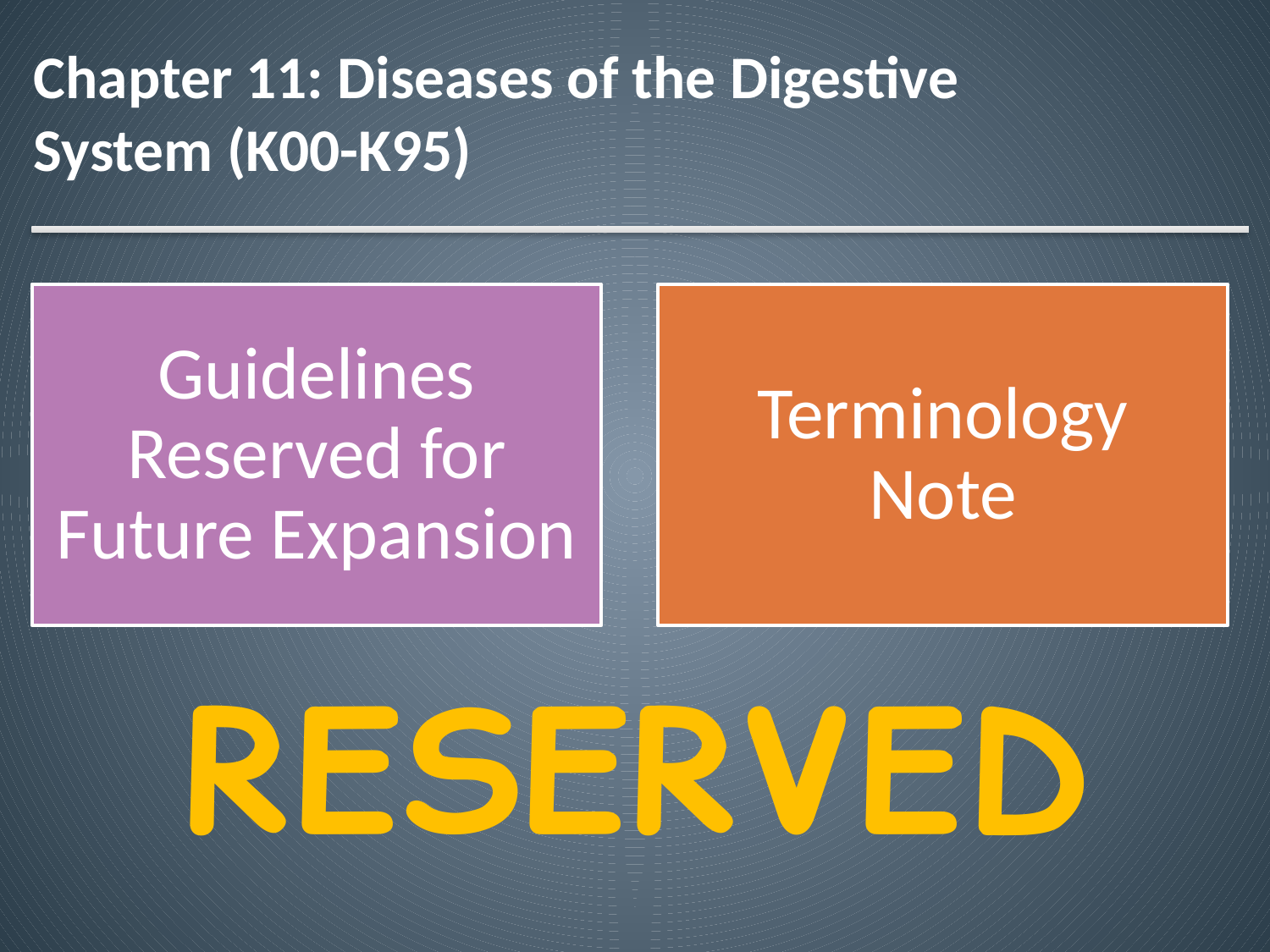

# Chapter 11: Diseases of the Digestive System (K00-K95)
Guidelines Reserved for Future Expansion
Terminology Note

RESERVED